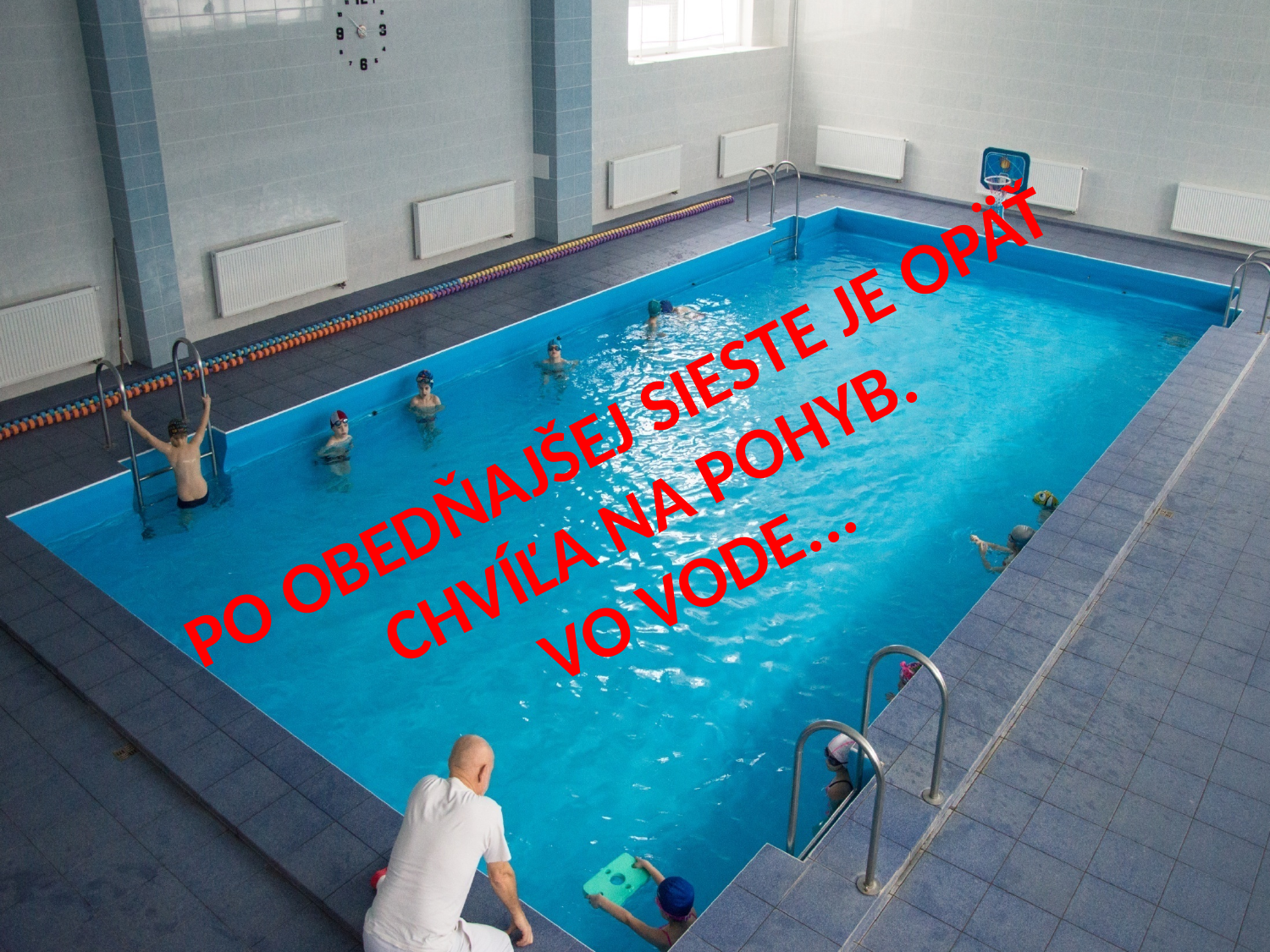

# Po obedňajšej sieste je opäť chvíľa na pohyb. Vo vode...